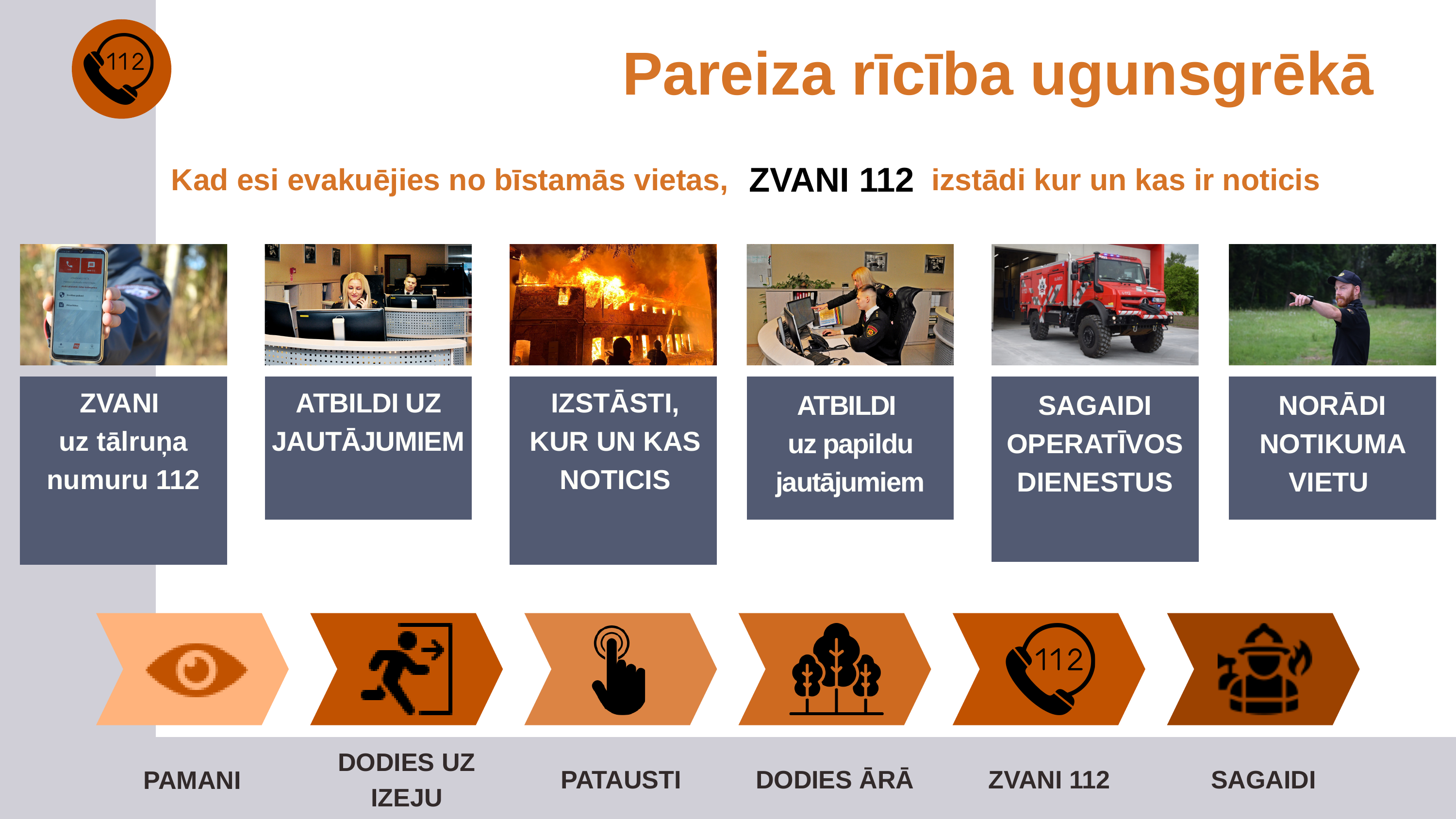

Pareiza rīcība ugunsgrēkā
ZVANI 112
Kad esi evakuējies no bīstamās vietas,
izstādi kur un kas ir noticis

ZVANI
uz tālruņa numuru 112
ATBILDI UZ JAUTĀJUMIEM
IZSTĀSTI, KUR UN KAS NOTICIS
ATBILDI
uz papildu jautājumiem
SAGAIDI OPERATĪVOS DIENESTUS
NORĀDI NOTIKUMA VIETU

DODIES UZ IZEJU
PATAUSTI
DODIES ĀRĀ
ZVANI 112
SAGAIDI
PAMANI